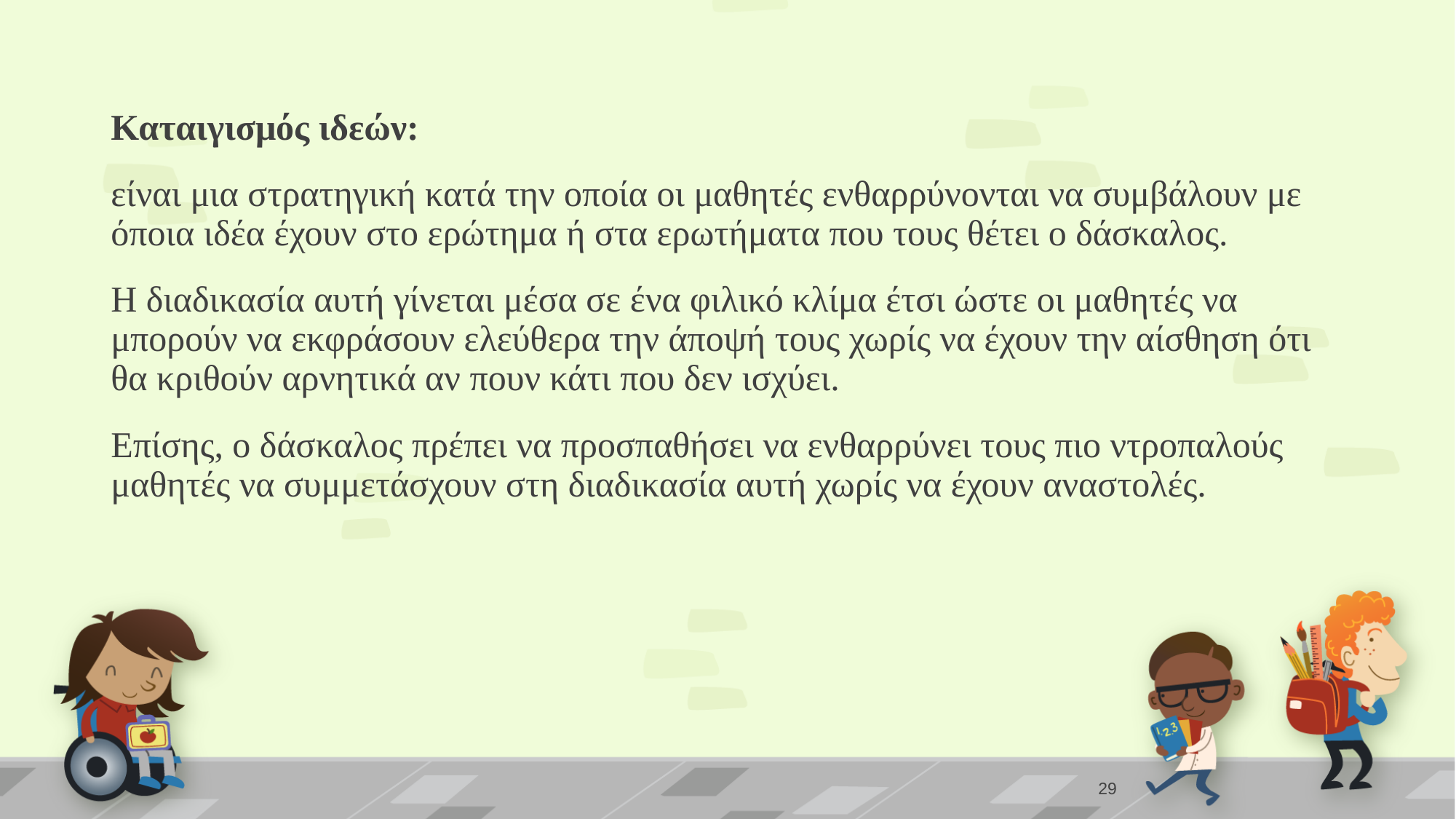

Καταιγισμός ιδεών:
είναι μια στρατηγική κατά την οποία οι μαθητές ενθαρρύνονται να συμβάλουν με όποια ιδέα έχουν στο ερώτημα ή στα ερωτήματα που τους θέτει ο δάσκαλος.
Η διαδικασία αυτή γίνεται μέσα σε ένα φιλικό κλίμα έτσι ώστε οι μαθητές να μπορούν να εκφράσουν ελεύθερα την άποψή τους χωρίς να έχουν την αίσθηση ότι θα κριθούν αρνητικά αν πουν κάτι που δεν ισχύει.
Επίσης, ο δάσκαλος πρέπει να προσπαθήσει να ενθαρρύνει τους πιο ντροπαλούς μαθητές να συμμετάσχουν στη διαδικασία αυτή χωρίς να έχουν αναστολές.

29